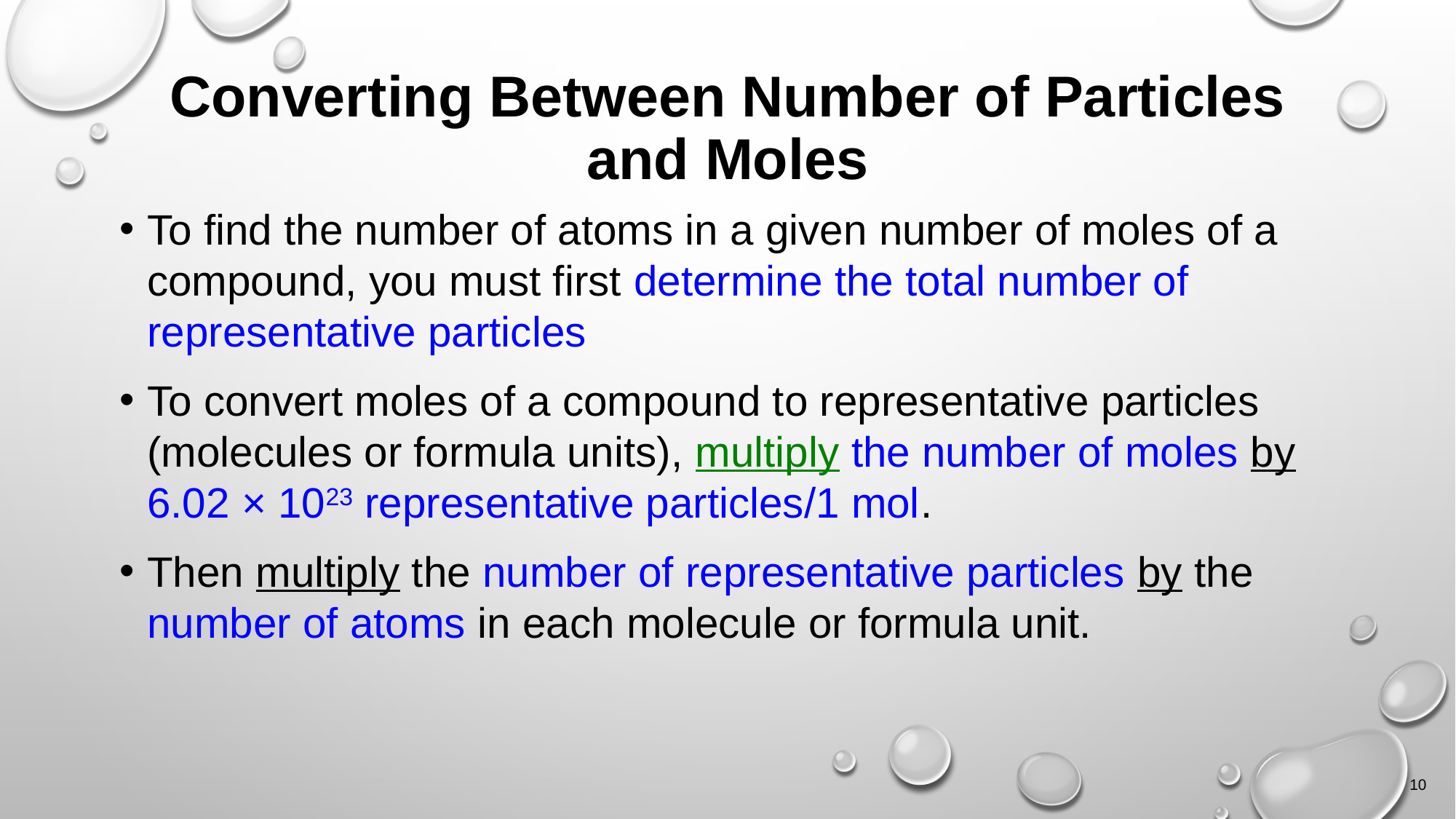

# Converting Between Number of Particles and Moles
To find the number of atoms in a given number of moles of a compound, you must first determine the total number of representative particles
To convert moles of a compound to representative particles (molecules or formula units), multiply the number of moles by 6.02 × 1023 representative particles/1 mol.
Then multiply the number of representative particles by the number of atoms in each molecule or formula unit.
10